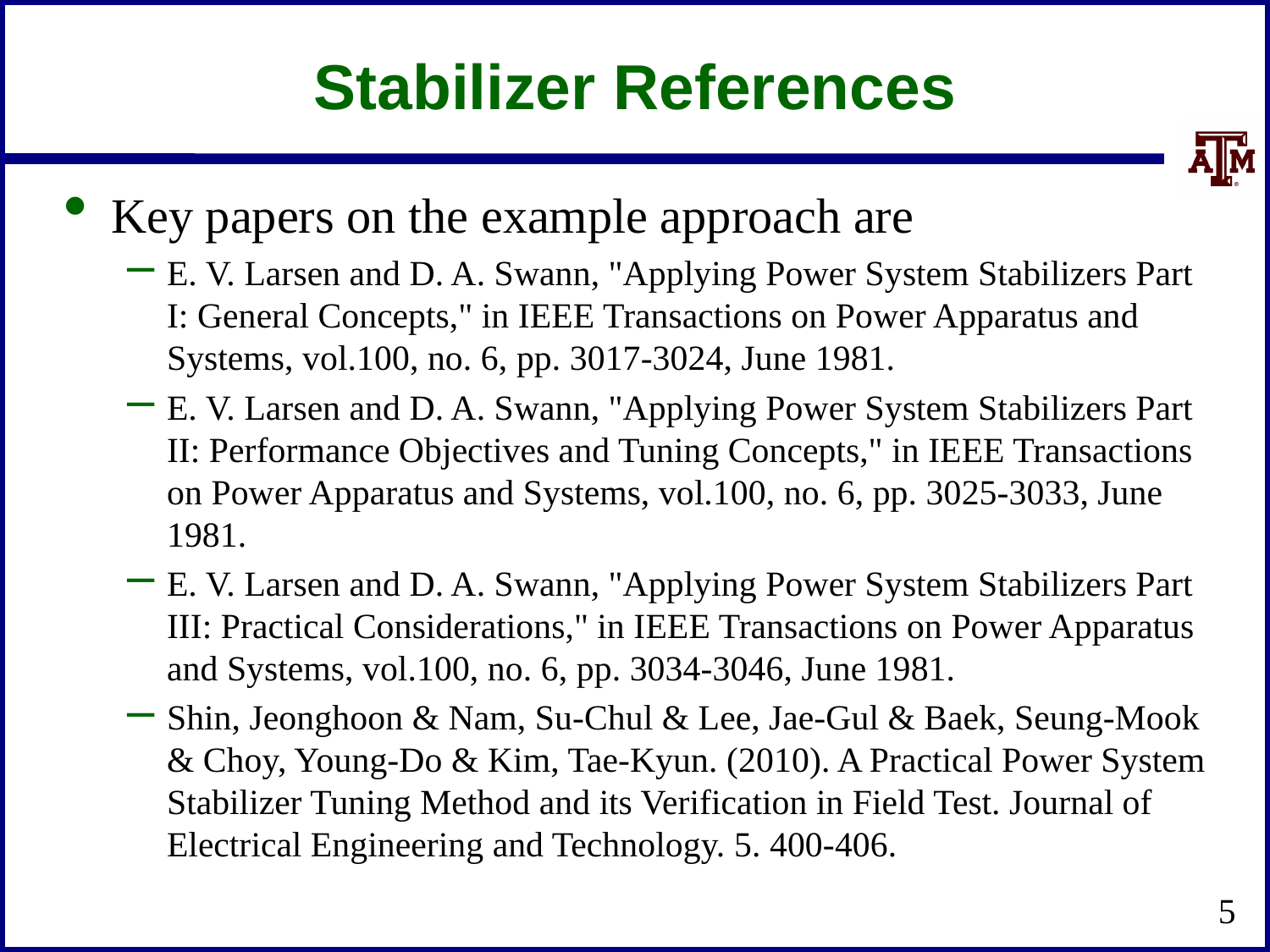

# Stabilizer References
Key papers on the example approach are
E. V. Larsen and D. A. Swann, "Applying Power System Stabilizers Part I: General Concepts," in IEEE Transactions on Power Apparatus and Systems, vol.100, no. 6, pp. 3017-3024, June 1981.
E. V. Larsen and D. A. Swann, "Applying Power System Stabilizers Part II: Performance Objectives and Tuning Concepts," in IEEE Transactions on Power Apparatus and Systems, vol.100, no. 6, pp. 3025-3033, June 1981.
E. V. Larsen and D. A. Swann, "Applying Power System Stabilizers Part III: Practical Considerations," in IEEE Transactions on Power Apparatus and Systems, vol.100, no. 6, pp. 3034-3046, June 1981.
Shin, Jeonghoon & Nam, Su-Chul & Lee, Jae-Gul & Baek, Seung-Mook & Choy, Young-Do & Kim, Tae-Kyun. (2010). A Practical Power System Stabilizer Tuning Method and its Verification in Field Test. Journal of Electrical Engineering and Technology. 5. 400-406.

5